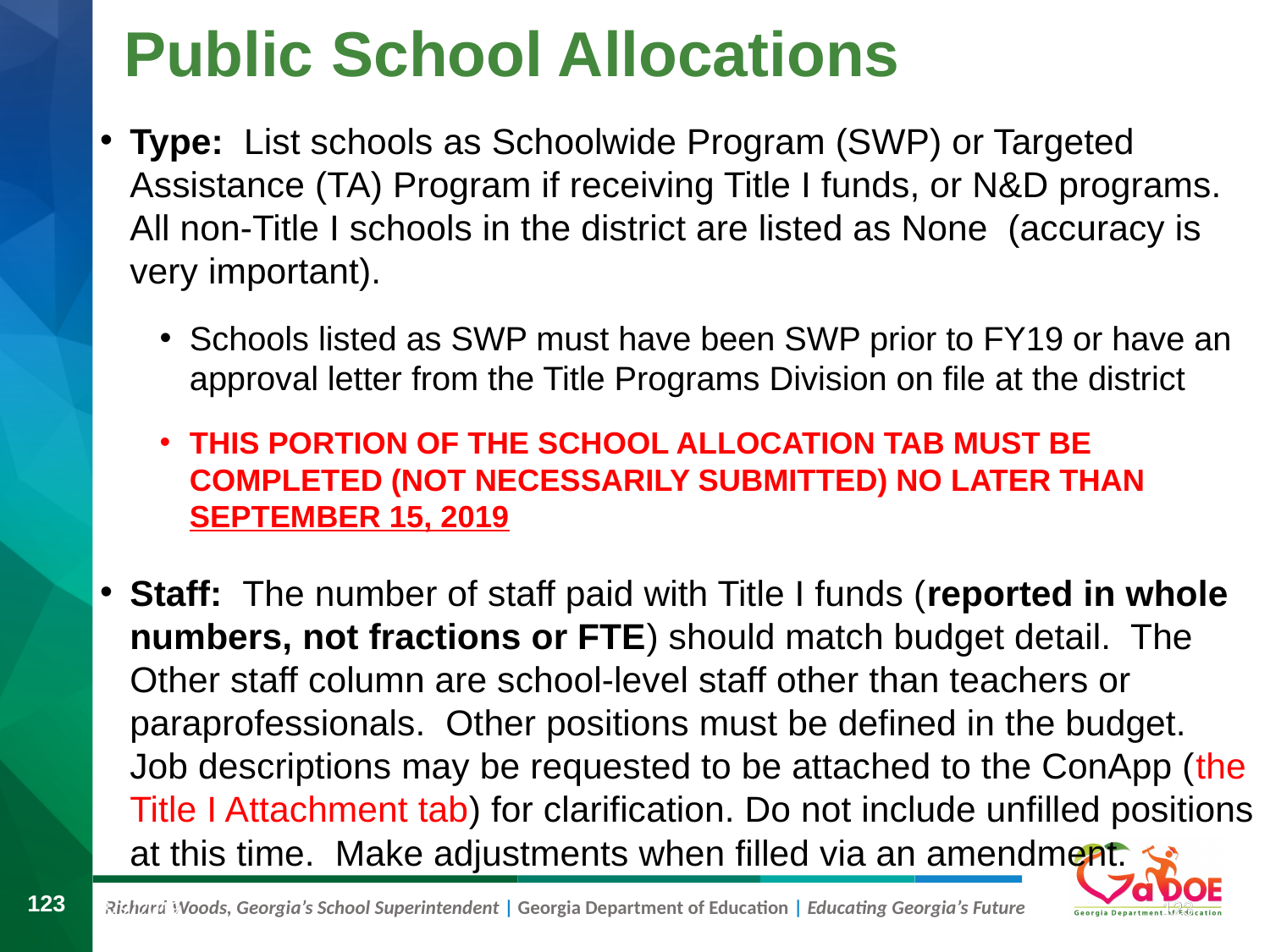

# Public School Allocations
Type:  List schools as Schoolwide Program (SWP) or Targeted Assistance (TA) Program if receiving Title I funds, or N&D programs.  All non-Title I schools in the district are listed as None  (accuracy is very important).

Schools listed as SWP must have been SWP prior to FY19 or have an approval letter from the Title Programs Division on file at the district

THIS PORTION OF THE SCHOOL ALLOCATION TAB MUST BE COMPLETED (NOT NECESSARILY SUBMITTED) NO LATER THAN SEPTEMBER 15, 2019

Staff:  The number of staff paid with Title I funds (reported in whole numbers, not fractions or FTE) should match budget detail.  The Other staff column are school-level staff other than teachers or paraprofessionals.  Other positions must be defined in the budget.  Job descriptions may be requested to be attached to the ConApp (the Title I Attachment tab) for clarification. Do not include unfilled positions at this time.  Make adjustments when filled via an amendment.

123
123
8/9/2019